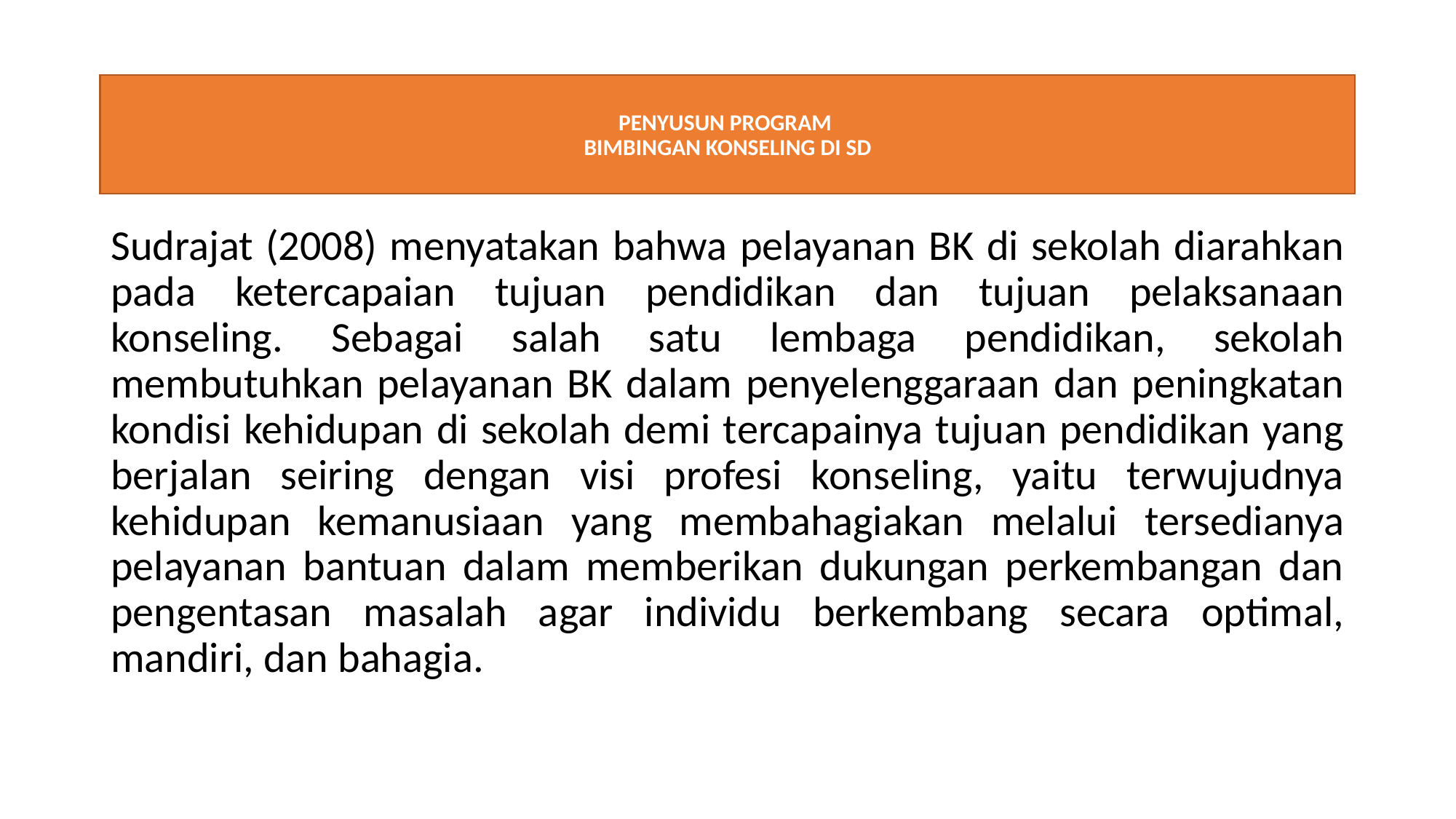

# PENYUSUN PROGRAM BIMBINGAN KONSELING DI SD
Sudrajat (2008) menyatakan bahwa pelayanan BK di sekolah diarahkan pada ketercapaian tujuan pendidikan dan tujuan pelaksanaan konseling. Sebagai salah satu lembaga pendidikan, sekolah membutuhkan pelayanan BK dalam penyelenggaraan dan peningkatan kondisi kehidupan di sekolah demi tercapainya tujuan pendidikan yang berjalan seiring dengan visi profesi konseling, yaitu terwujudnya kehidupan kemanusiaan yang membahagiakan melalui tersedianya pelayanan bantuan dalam memberikan dukungan perkembangan dan pengentasan masalah agar individu berkembang secara optimal, mandiri, dan bahagia.